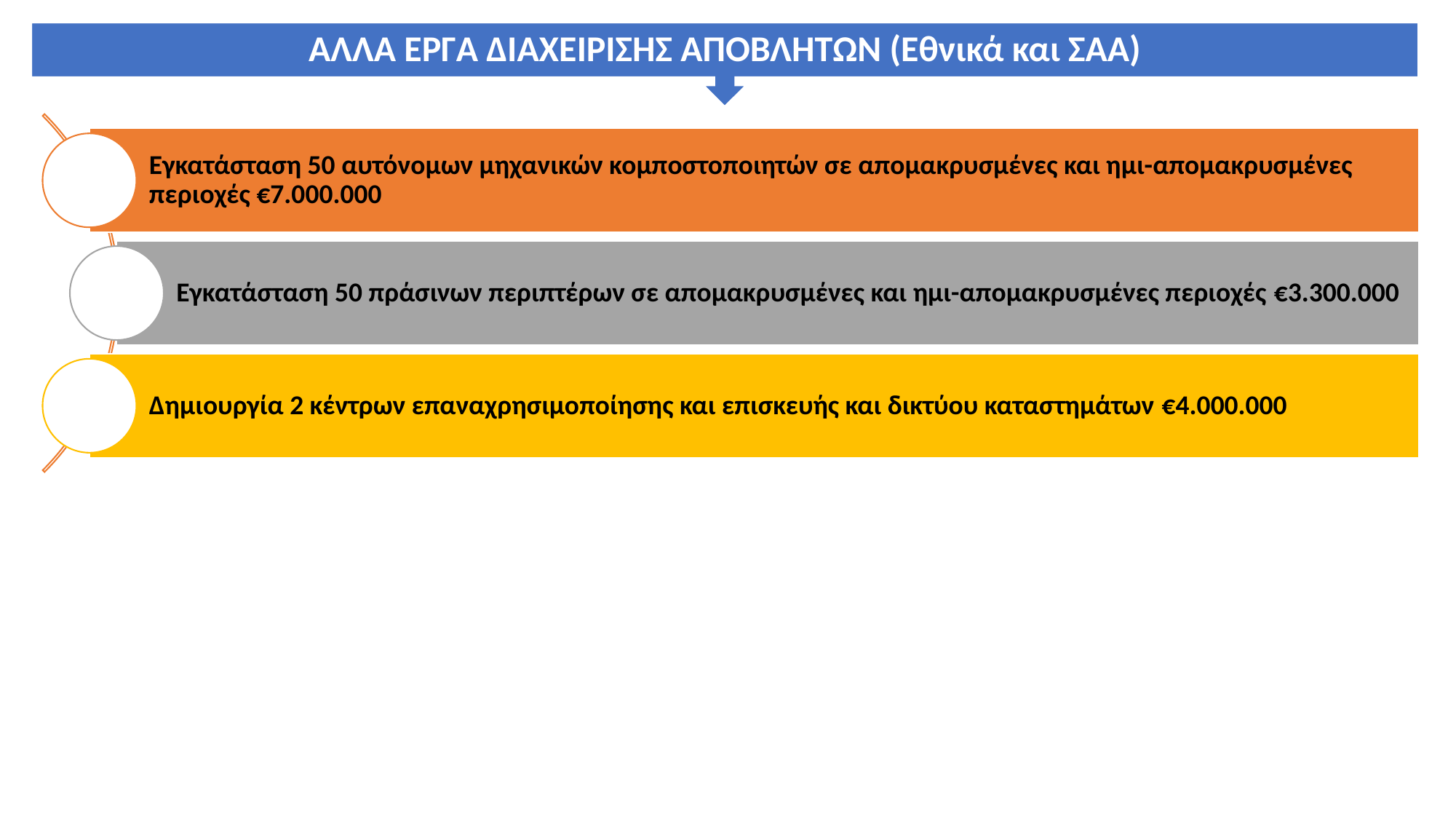

# ΤΡΟΠΟΠΟΙΗΣΕΙΣ ΝΟΜΩΝ ΑΠΟΒΛΗΤΩΝ

ΑΛΛΑ ΕΡΓΑ ΔΙΑΧΕΙΡΙΣΗΣ ΑΠΟΒΛΗΤΩΝ (Εθνικά και ΣΑΑ)
Εγκατάσταση 50 αυτόνομων μηχανικών κομποστοποιητών σε απομακρυσμένες και ημι-απομακρυσμένες περιοχές €7.000.000
Εγκατάσταση 50 πράσινων περιπτέρων σε απομακρυσμένες και ημι-απομακρυσμένες περιοχές €3.300.000
Δημιουργία 2 κέντρων επαναχρησιμοποίησης και επισκευής και δικτύου καταστημάτων €4.000.000